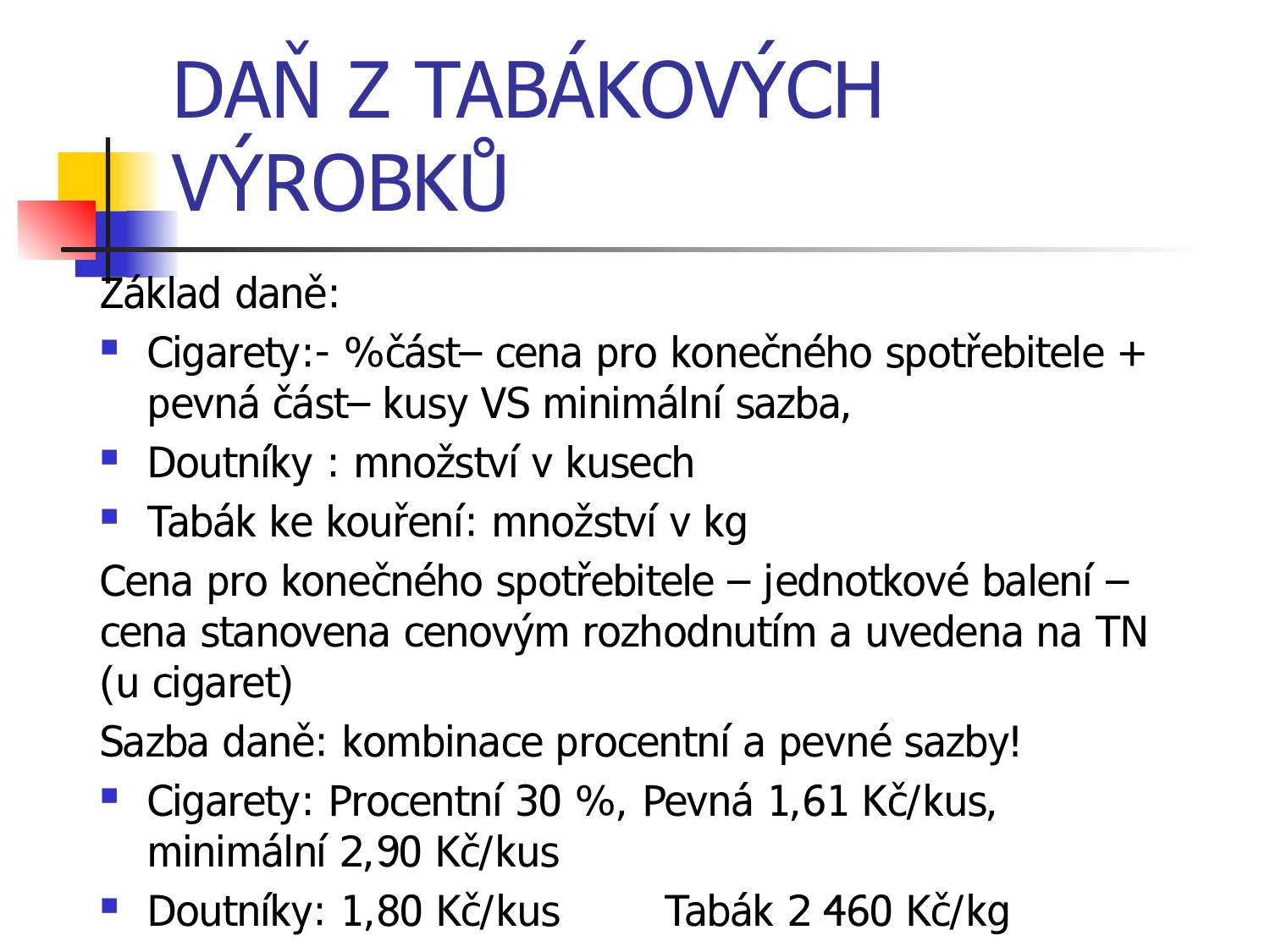

# DAŇ Z TABÁKOVÝCH VÝROBKŮ
Základ daně:
Cigarety:- %část– cena pro konečného spotřebitele + pevná část– kusy VS minimální sazba,
Doutníky : množství v kusech
Tabák ke kouření: množství v kg
Cena pro konečného spotřebitele – jednotkové balení – cena stanovena cenovým rozhodnutím a uvedena na TN (u cigaret)
Sazba daně: kombinace procentní a pevné sazby!
Cigarety: Procentní 30 %, Pevná 1,61 Kč/kus, minimální 2,90 Kč/kus
Doutníky: 1,80 Kč/kus        Tabák 2 460 Kč/kg